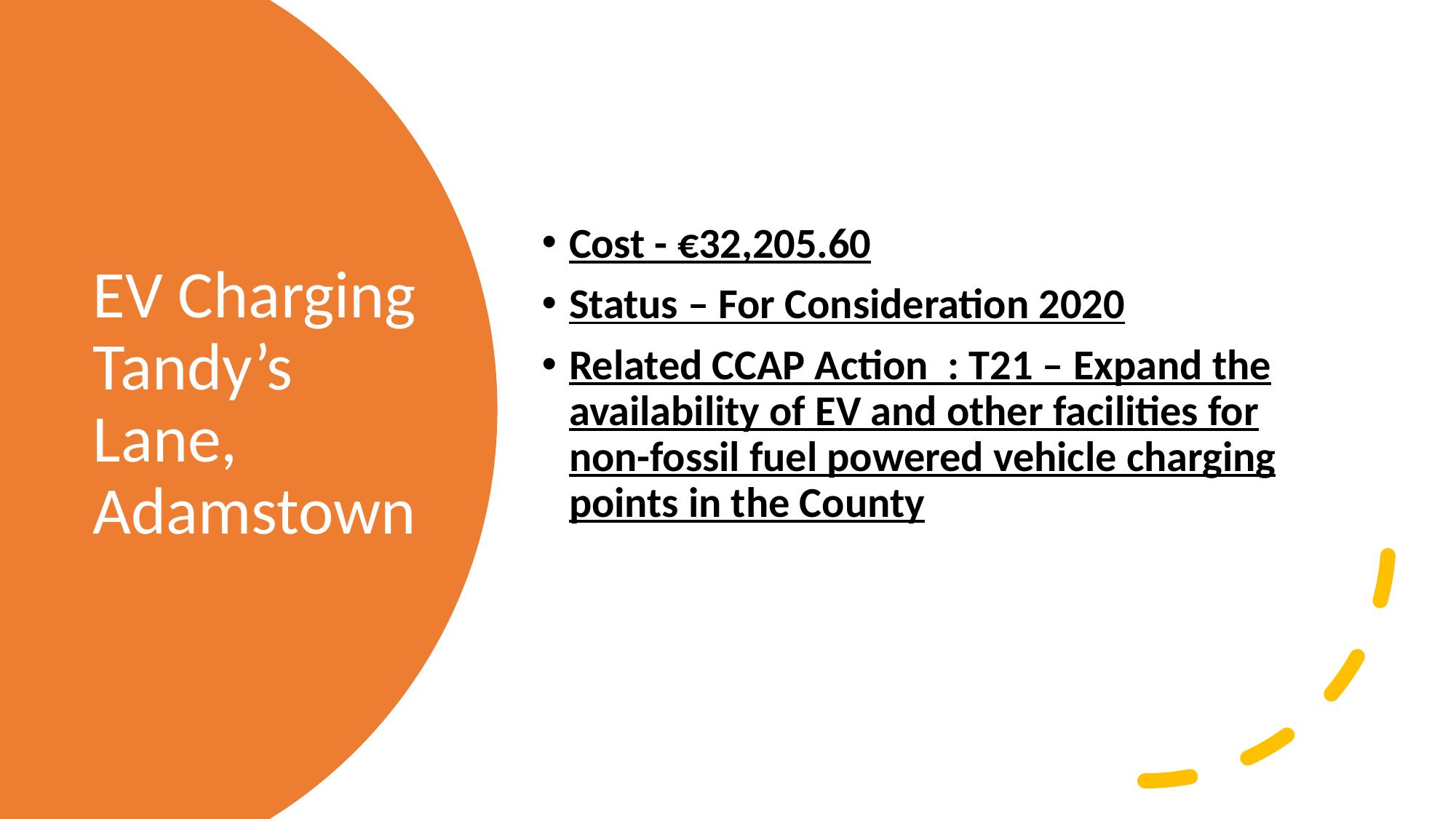

Cost - €32,205.60
Status – For Consideration 2020
Related CCAP Action  : T21 – Expand the availability of EV and other facilities for non-fossil fuel powered vehicle charging points in the County

# EV Charging Tandy’s Lane, Adamstown